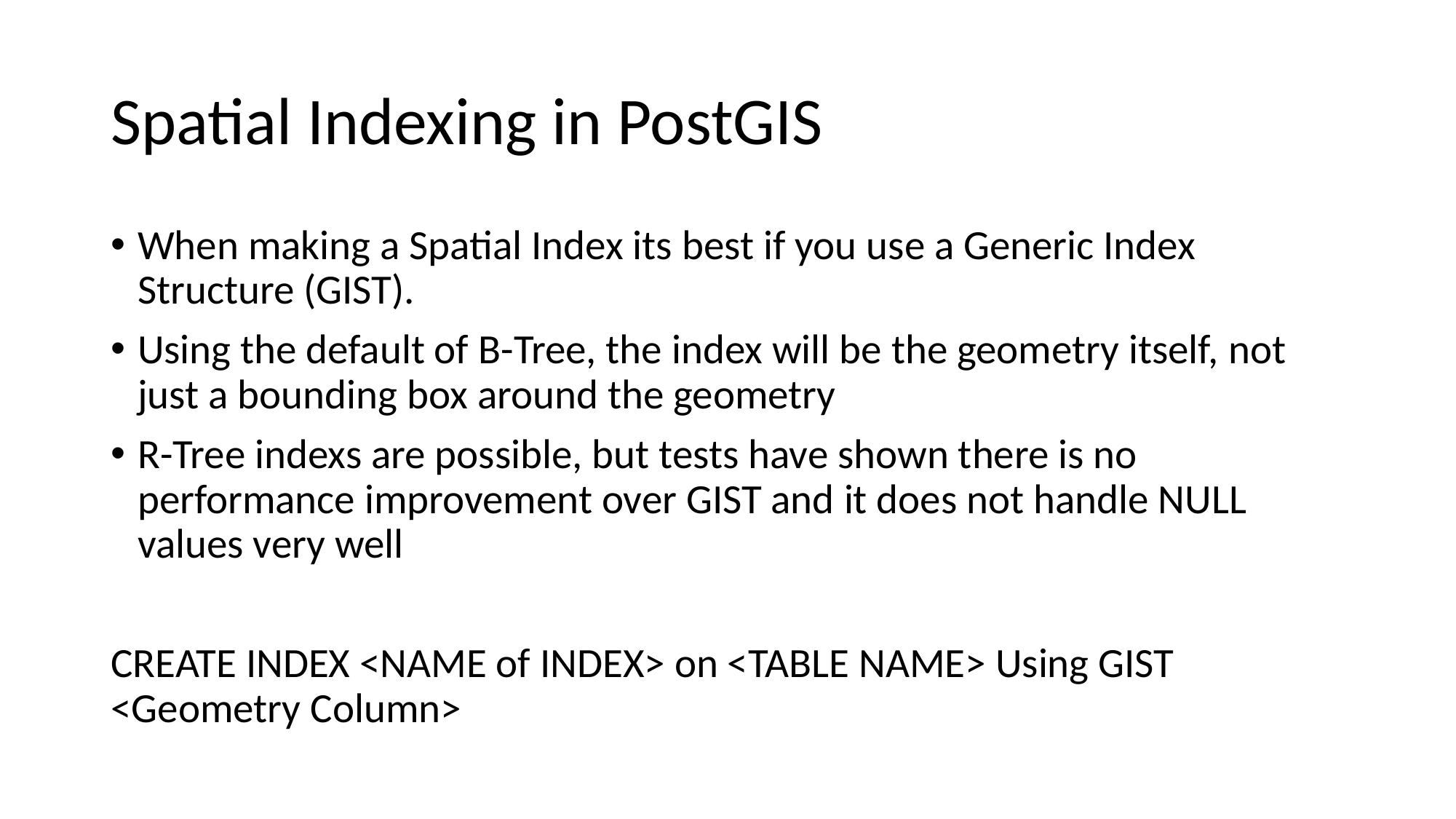

# Spatial Indexing in PostGIS
When making a Spatial Index its best if you use a Generic Index Structure (GIST).
Using the default of B-Tree, the index will be the geometry itself, not just a bounding box around the geometry
R-Tree indexs are possible, but tests have shown there is no performance improvement over GIST and it does not handle NULL values very well

CREATE INDEX <NAME of INDEX> on <TABLE NAME> Using GIST <Geometry Column>